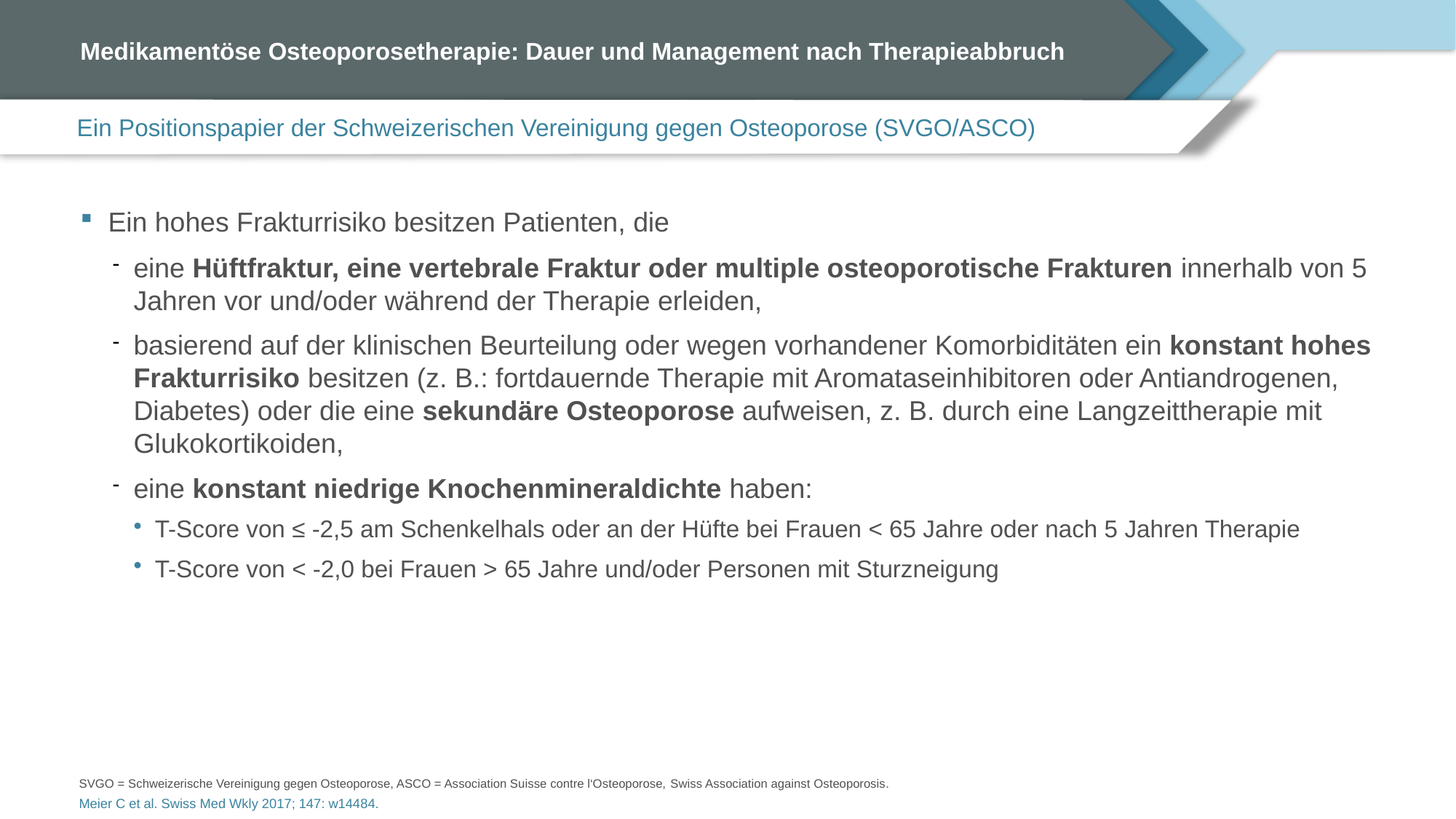

# Medikamentöse Osteoporosetherapie: Dauer und Management nach Therapieabbruch
Ein Positionspapier der Schweizerischen Vereinigung gegen Osteoporose (SVGO/ASCO)
Ein hohes Frakturrisiko besitzen Patienten, die
eine Hüftfraktur, eine vertebrale Fraktur oder multiple osteoporotische Frakturen innerhalb von 5 Jahren vor und/oder während der Therapie erleiden,
basierend auf der klinischen Beurteilung oder wegen vorhandener Komorbiditäten ein konstant hohes Frakturrisiko besitzen (z. B.: fortdauernde Therapie mit Aromataseinhibitoren oder Antiandrogenen, Diabetes) oder die eine sekundäre Osteoporose aufweisen, z. B. durch eine Langzeittherapie mit Glukokortikoiden,
eine konstant niedrige Knochenmineraldichte haben:
T-Score von ≤ -2,5 am Schenkelhals oder an der Hüfte bei Frauen < 65 Jahre oder nach 5 Jahren Therapie
T-Score von < -2,0 bei Frauen > 65 Jahre und/oder Personen mit Sturzneigung
SVGO = Schweizerische Vereinigung gegen Osteoporose, ASCO = Association Suisse contre l‘Osteoporose, Swiss Association against Osteoporosis.
Meier C et al. Swiss Med Wkly 2017; 147: w14484.